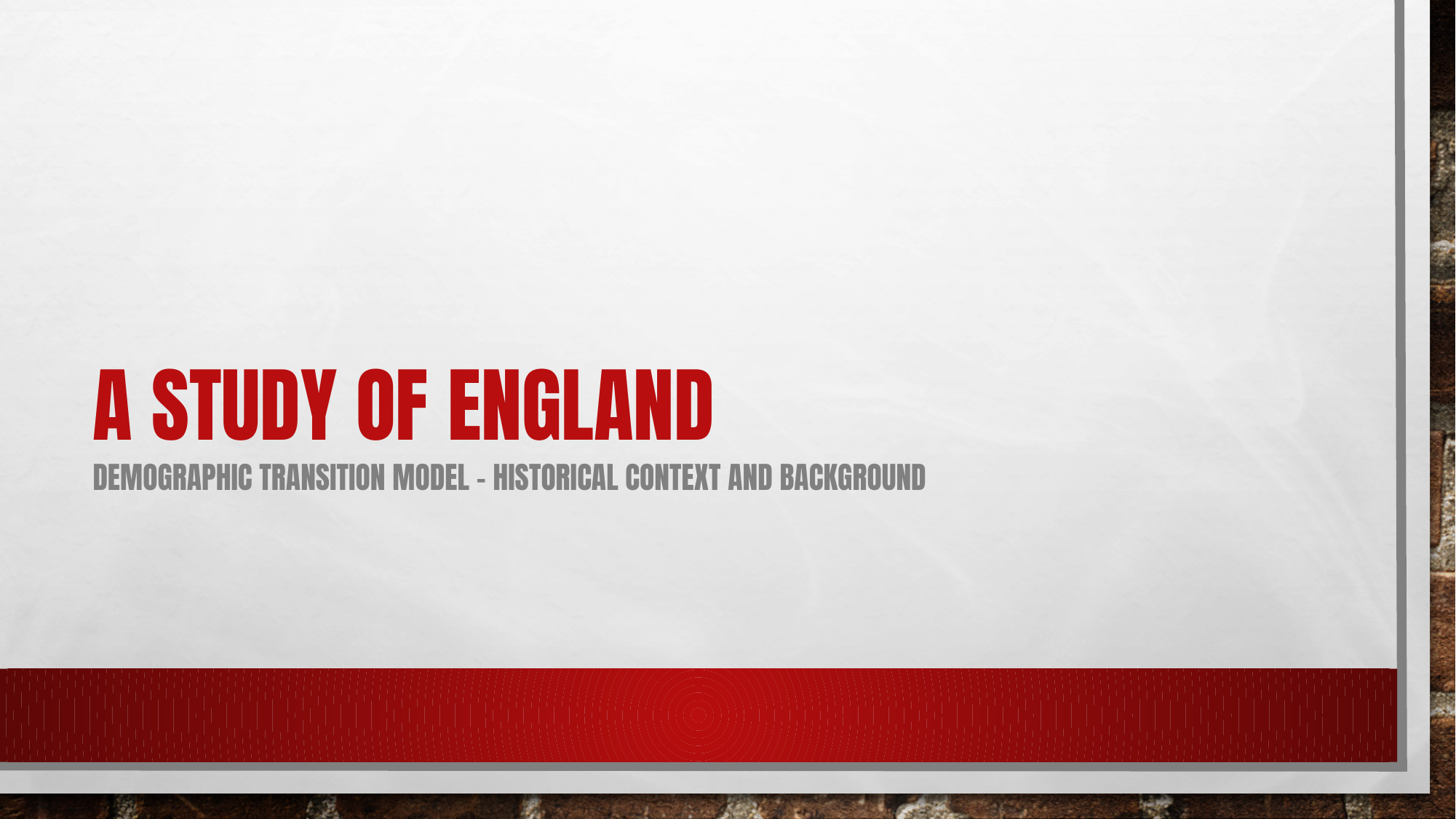

# A study of England
Demographic Transition Model – Historical Context and background